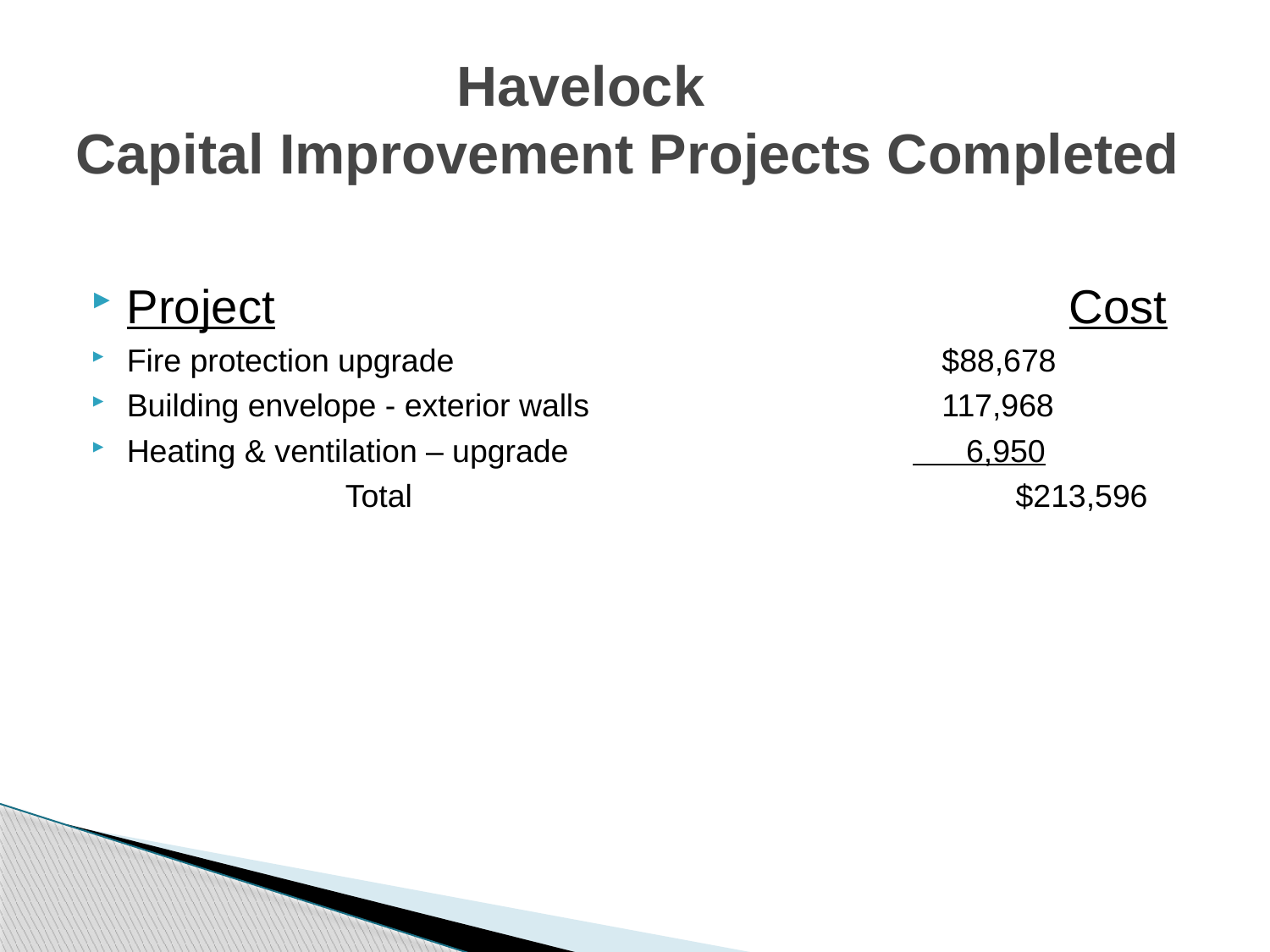

# Havelock Capital Improvement Projects Completed

Project						    Cost
Fire protection upgrade 				      $88,678
Building envelope - exterior walls 	  		      117,968
Heating & ventilation – upgrade 		                       6,950
		Total       				    $213,596